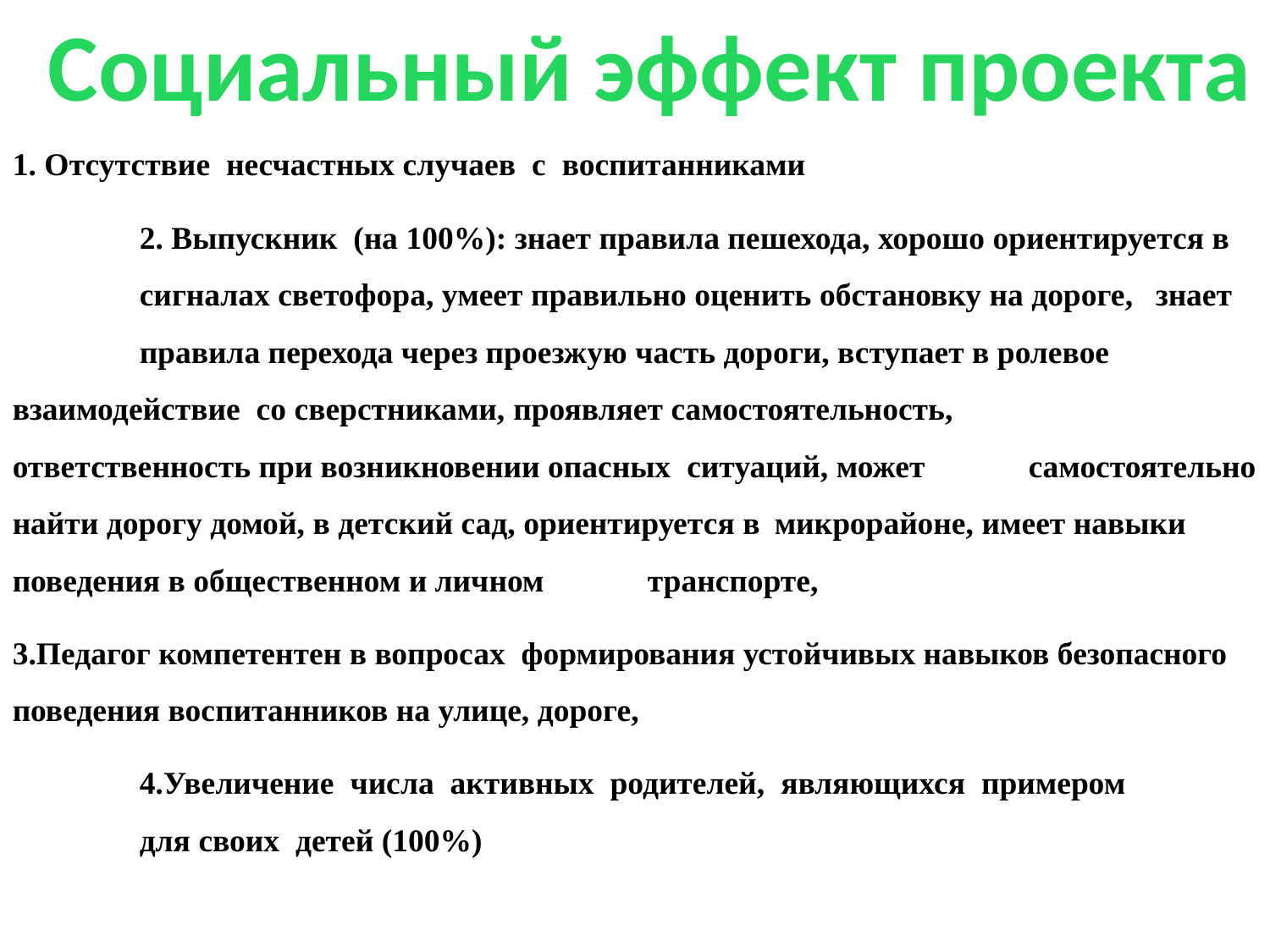

Социальный эффект проекта
1. Отсутствие  несчастных случаев  с  воспитанниками

	2. Выпускник  (на 100%): знает правила пешехода, хорошо ориентируется в     	сигналах светофора, умеет правильно оценить обстановку на дороге,  	знает 	правила перехода через проезжую часть дороги, вступает в ролевое 	взаимодействие  со сверстниками, проявляет самостоятельность, 	ответственность при возникновении опасных  ситуаций, может 	самостоятельно найти дорогу домой, в детский сад, ориентируется в 	микрорайоне, имеет навыки поведения в общественном и личном 	транспорте,

3.Педагог компетентен в вопросах  формирования устойчивых навыков безопасного поведения воспитанников на улице, дороге,

	4.Увеличение  числа  активных  родителей,  являющихся  примером  		для своих  детей (100%)